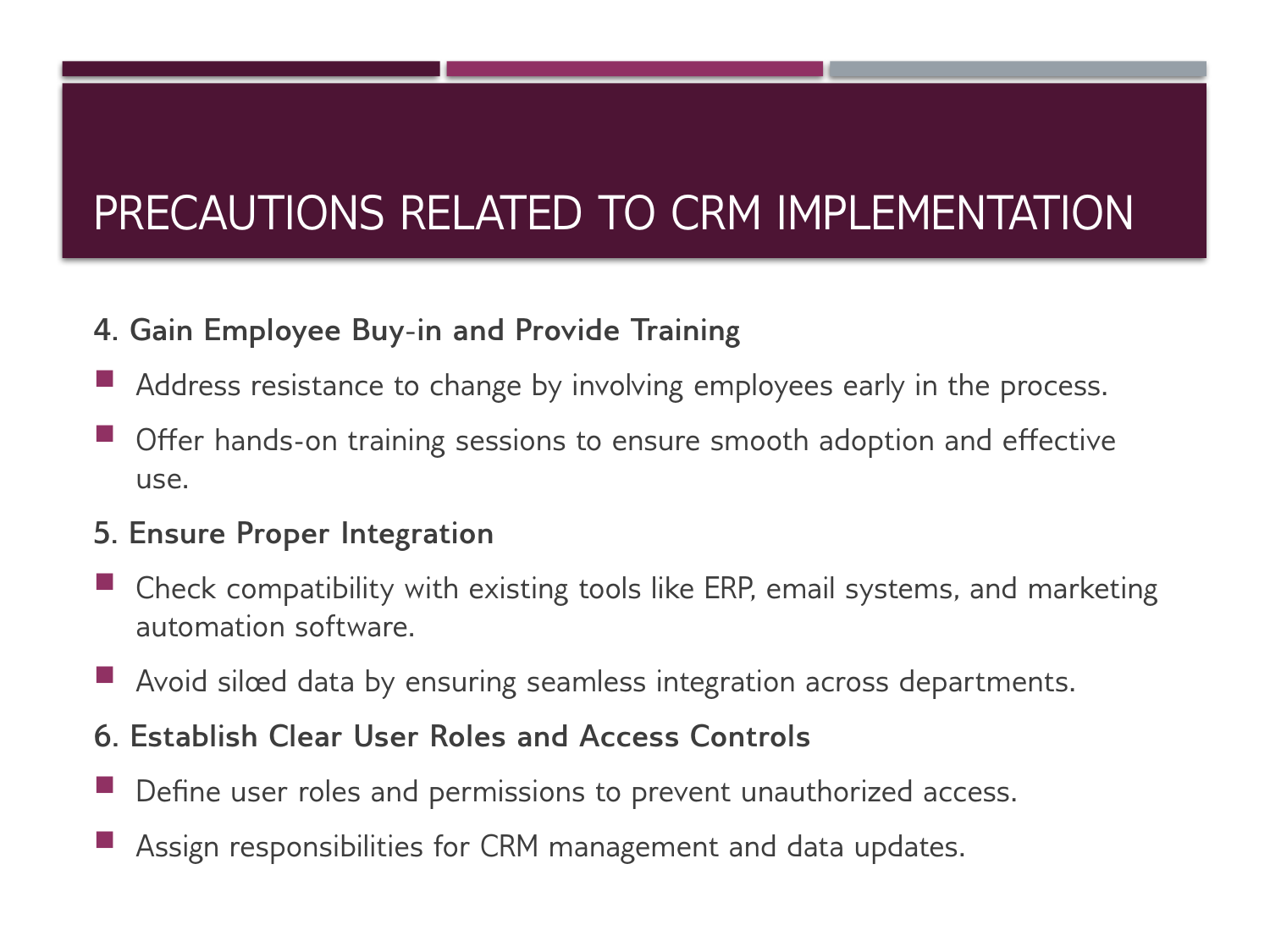

# precautions related to CRM implementation
4. Gain Employee Buy-in and Provide Training
Address resistance to change by involving employees early in the process.
Offer hands-on training sessions to ensure smooth adoption and effective use.
5. Ensure Proper Integration
Check compatibility with existing tools like ERP, email systems, and marketing automation software.
Avoid siloed data by ensuring seamless integration across departments.
6. Establish Clear User Roles and Access Controls
Define user roles and permissions to prevent unauthorized access.
Assign responsibilities for CRM management and data updates.